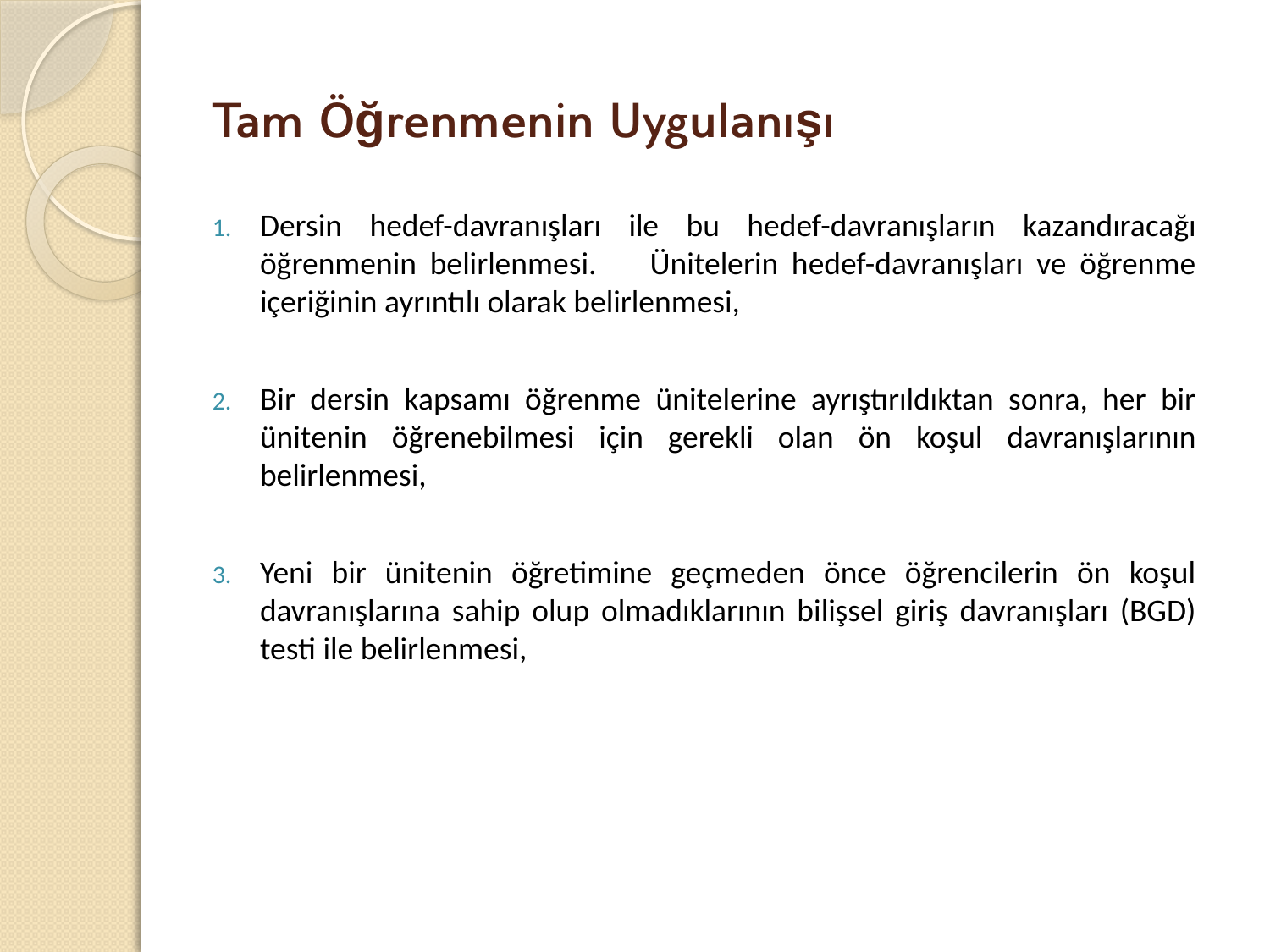

# Tam Öğrenmenin Uygulanışı
Dersin hedef-davranışları ile bu hedef-davranışların kazandıracağı öğrenmenin belirlenmesi.    Ünitelerin hedef-davranışları ve öğrenme içeriğinin ayrıntılı olarak belirlenmesi,

Bir dersin kapsamı öğrenme ünitelerine ayrıştırıldıktan sonra, her bir ünitenin öğrenebilmesi için gerekli olan ön koşul davranışlarının belirlenmesi,

Yeni bir ünitenin öğretimine geçmeden önce öğrencilerin ön koşul davranışlarına sahip olup olmadıklarının bilişsel giriş davranışları (BGD) testi ile belirlenmesi,